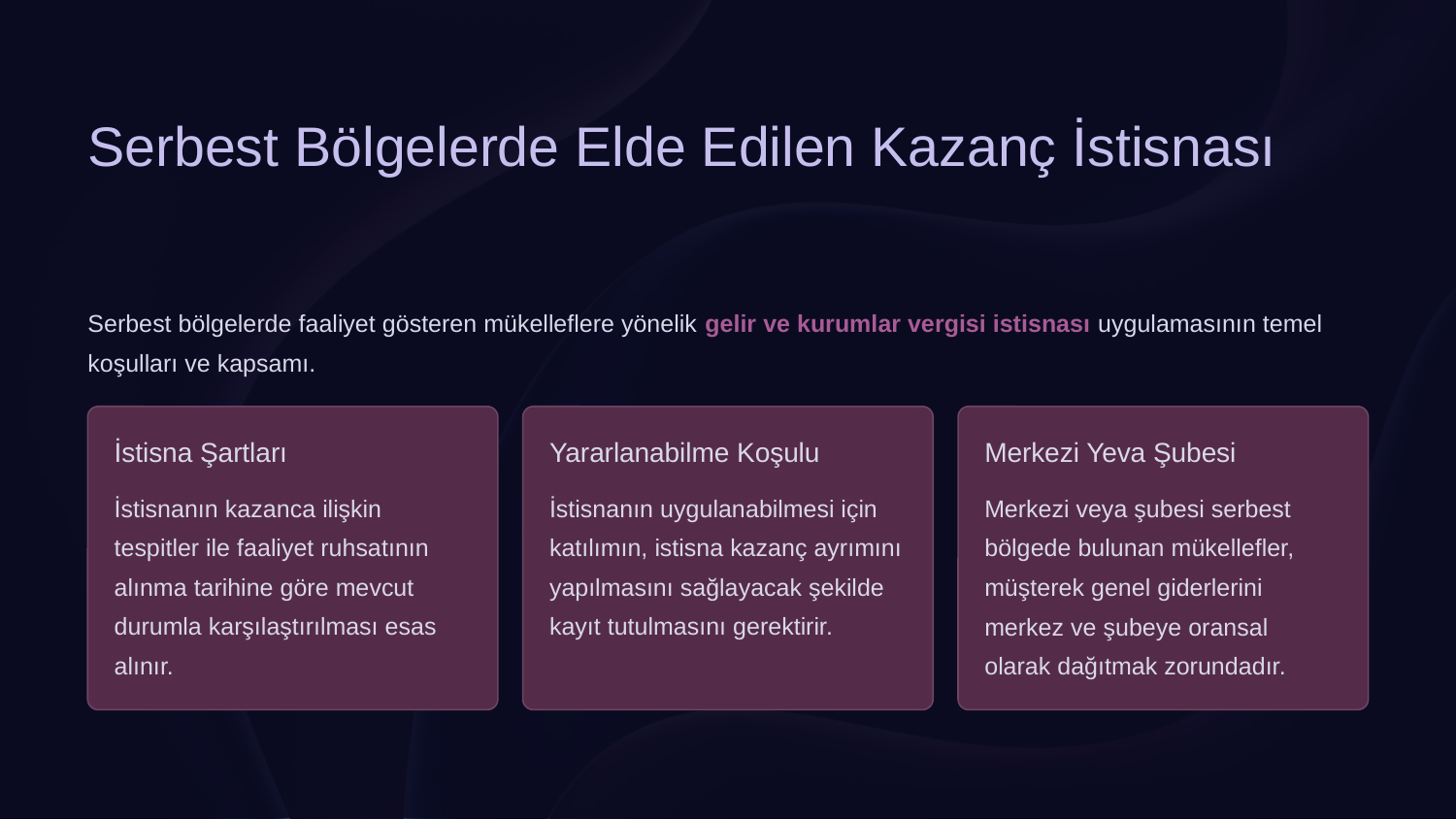

Serbest Bölgelerde Elde Edilen Kazanç İstisnası
Serbest bölgelerde faaliyet gösteren mükelleflere yönelik gelir ve kurumlar vergisi istisnası uygulamasının temel koşulları ve kapsamı.

İstisna Şartları
Yararlanabilme Koşulu
Merkezi Yeva Şubesi
İstisnanın kazanca ilişkin tespitler ile faaliyet ruhsatının alınma tarihine göre mevcut durumla karşılaştırılması esas alınır.
İstisnanın uygulanabilmesi için katılımın, istisna kazanç ayrımını yapılmasını sağlayacak şekilde kayıt tutulmasını gerektirir.
Merkezi veya şubesi serbest bölgede bulunan mükellefler, müşterek genel giderlerini merkez ve şubeye oransal olarak dağıtmak zorundadır.